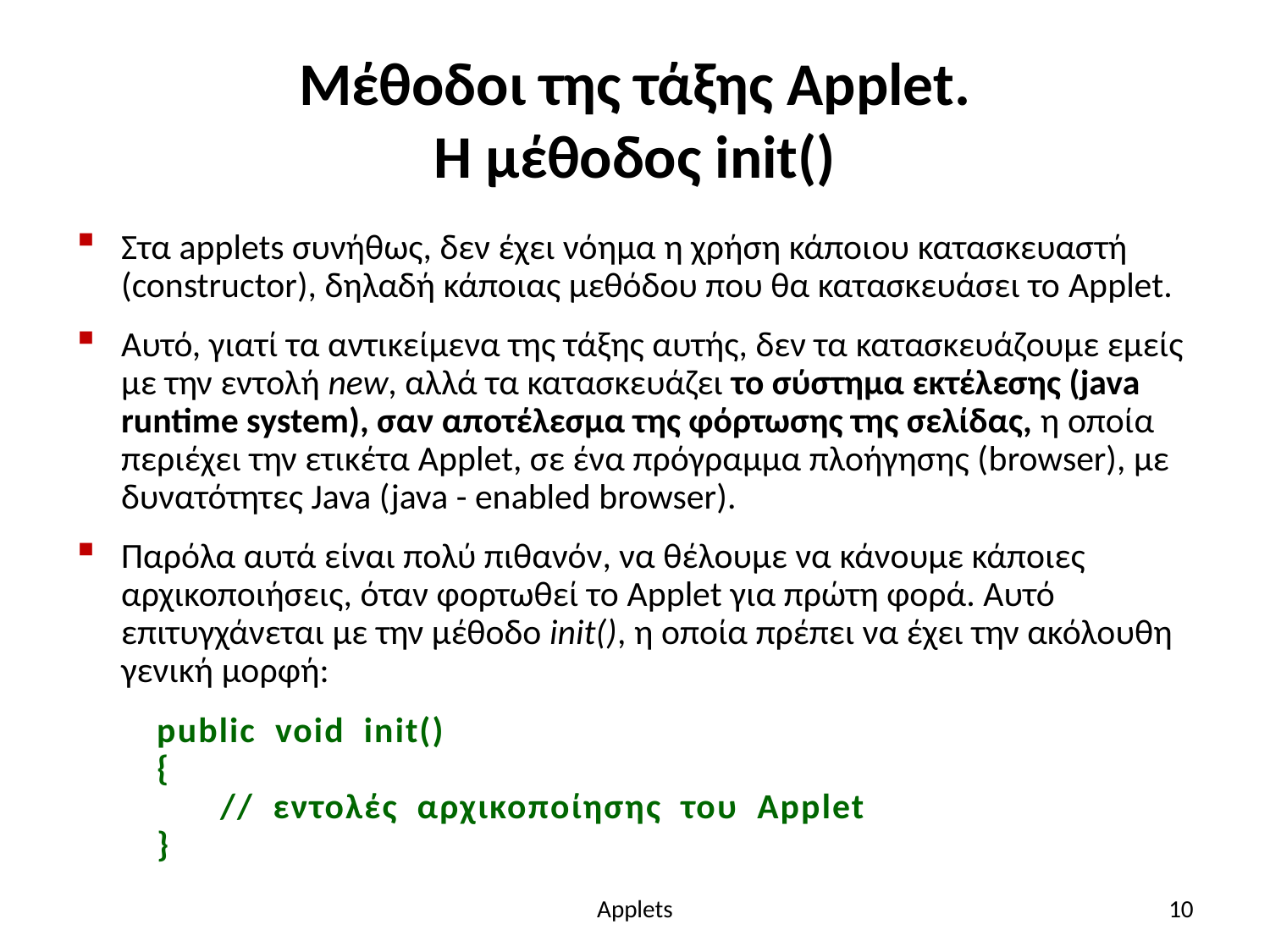

# Μέθοδοι της τάξης Applet. Η μέθοδος init()
Στα applets συνήθως, δεν έχει νόημα η χρήση κάποιου κατασκευαστή (constructor), δηλαδή κάποιας μεθόδου που θα κατασκευάσει το Applet.
Αυτό, γιατί τα αντικείμενα της τάξης αυτής, δεν τα κατασκευάζουμε εμείς με την εντολή new, αλλά τα κατασκευάζει το σύστημα εκτέλεσης (java runtime system), σαν αποτέλεσμα της φόρτωσης της σελίδας, η οποία περιέχει την ετικέτα Applet, σε ένα πρόγραμμα πλοήγησης (browser), με δυνατότητες Java (java - enabled browser).
Παρόλα αυτά είναι πολύ πιθανόν, να θέλουμε να κάνουμε κάποιες αρχικοποιήσεις, όταν φορτωθεί το Applet για πρώτη φορά. Αυτό επιτυγχάνεται με την μέθοδο init(), η οποία πρέπει να έχει την ακόλουθη γενική μορφή:

public void init()
{
// εντολές αρχικοποίησης του Applet
}
Applets
10